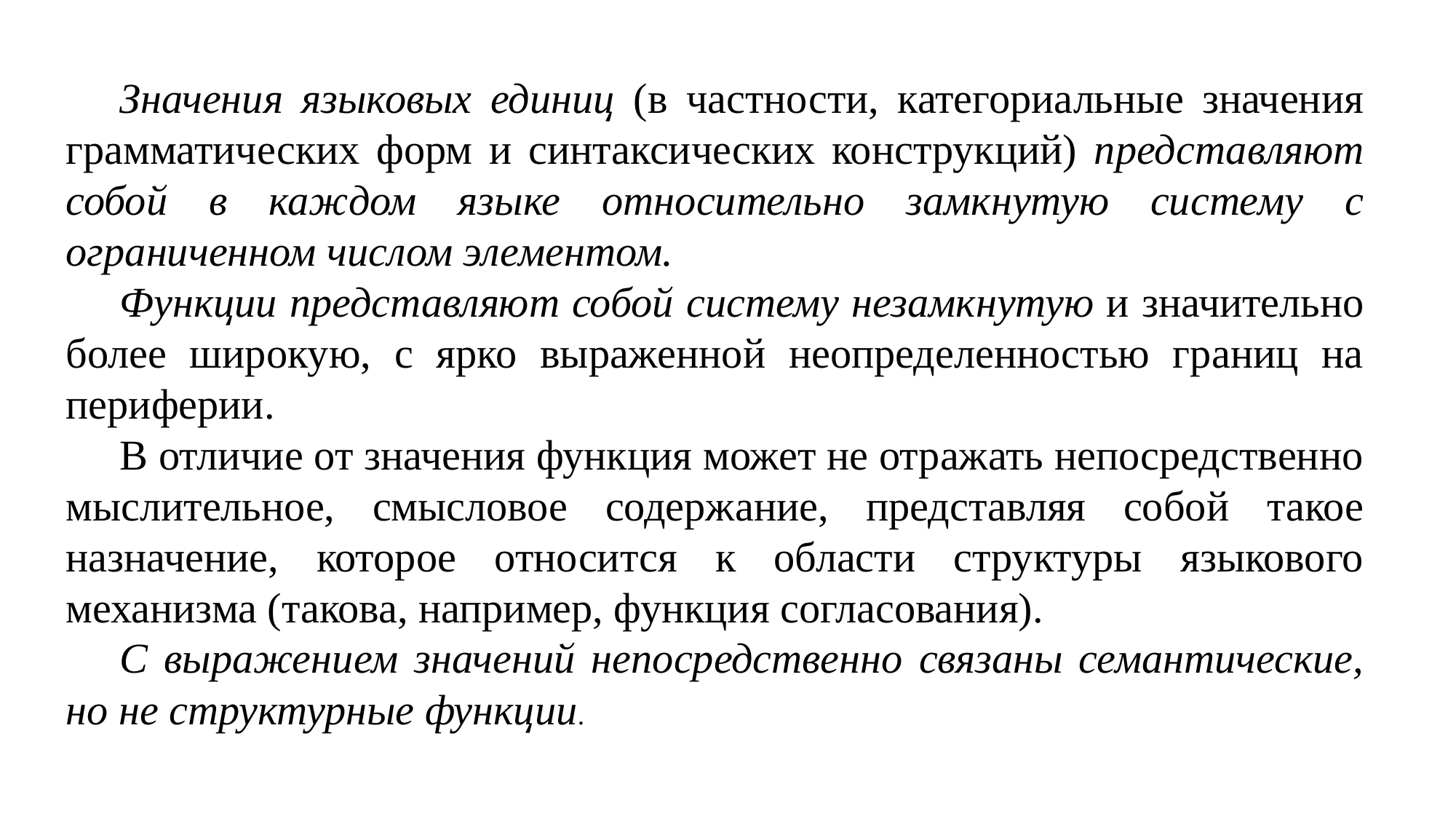

Значения языковых единиц (в частности, категориальные значения грамматических форм и синтаксических конструкций) представляют собой в каждом языке относительно замкнутую систему с ограниченном числом элементом.
Функции представляют собой систему незамкнутую и значительно более широкую, с ярко выраженной неопределенностью границ на периферии.
В отличие от значения функция может не отражать непосредственно мыслительное, смысловое содержание, представляя собой такое назначение, которое относится к области структуры языкового механизма (такова, например, функция согласования).
С выражением значений непосредственно связаны семантические, но не структурные функции.